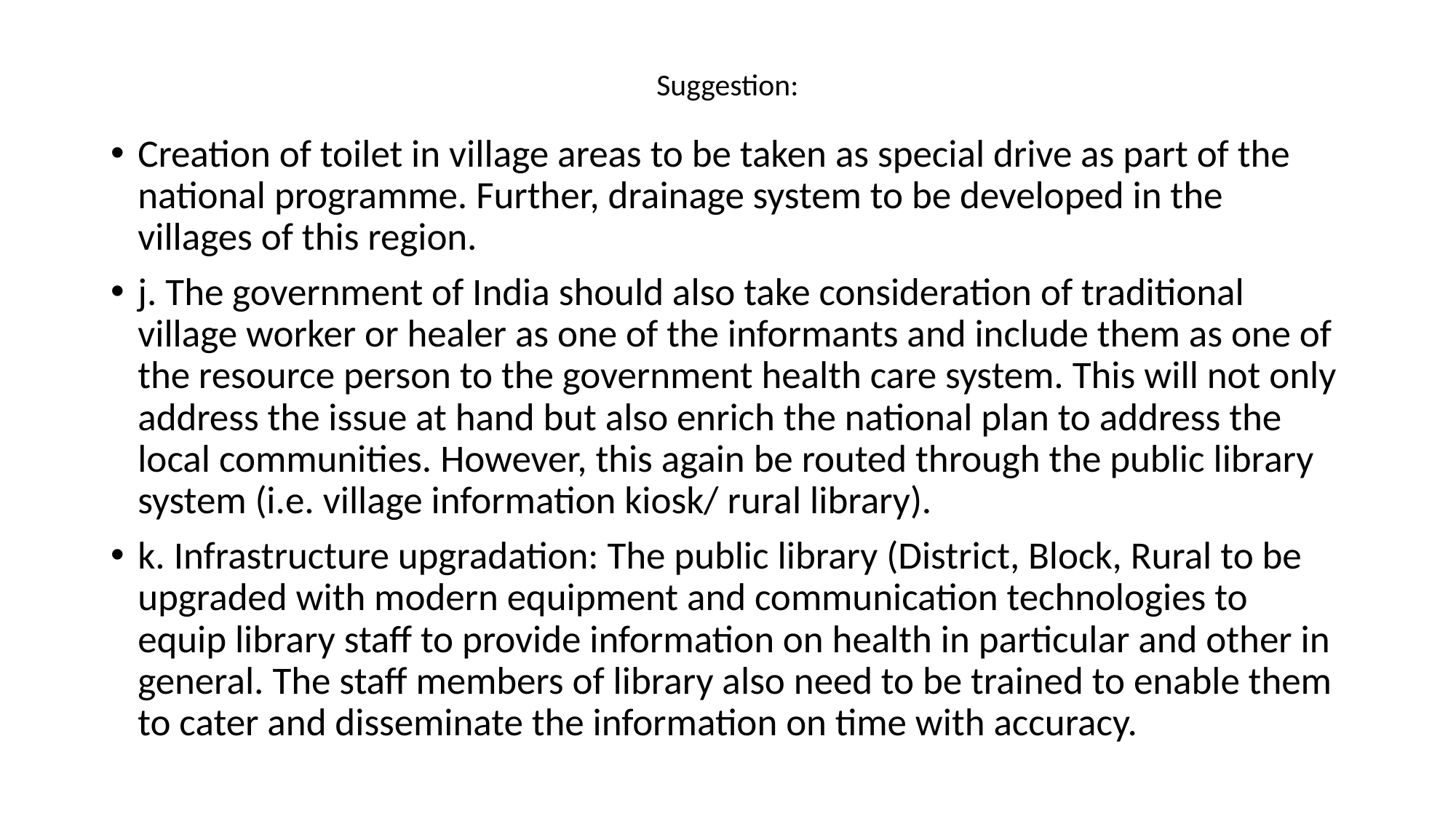

# Suggestion:
Creation of toilet in village areas to be taken as special drive as part of the national programme. Further, drainage system to be developed in the villages of this region.
j. The government of India should also take consideration of traditional village worker or healer as one of the informants and include them as one of the resource person to the government health care system. This will not only address the issue at hand but also enrich the national plan to address the local communities. However, this again be routed through the public library system (i.e. village information kiosk/ rural library).
k. Infrastructure upgradation: The public library (District, Block, Rural to be upgraded with modern equipment and communication technologies to equip library staff to provide information on health in particular and other in general. The staff members of library also need to be trained to enable them to cater and disseminate the information on time with accuracy.